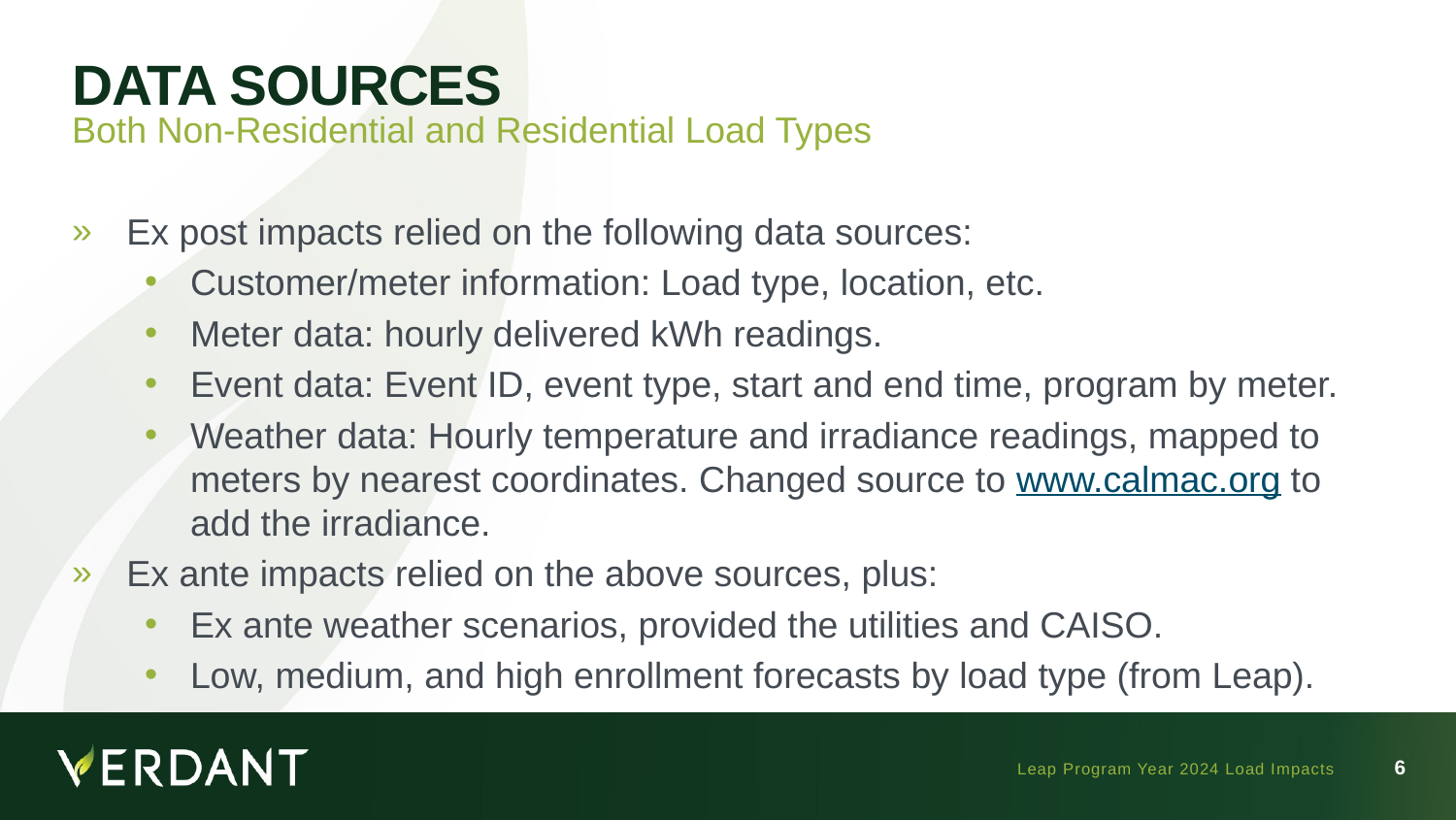

# Data Sources
Both Non-Residential and Residential Load Types
Ex post impacts relied on the following data sources:
Customer/meter information: Load type, location, etc.
Meter data: hourly delivered kWh readings.
Event data: Event ID, event type, start and end time, program by meter.
Weather data: Hourly temperature and irradiance readings, mapped to meters by nearest coordinates. Changed source to www.calmac.org to add the irradiance.
Ex ante impacts relied on the above sources, plus:
Ex ante weather scenarios, provided the utilities and CAISO.
Low, medium, and high enrollment forecasts by load type (from Leap).
Leap Program Year 2024 Load Impacts